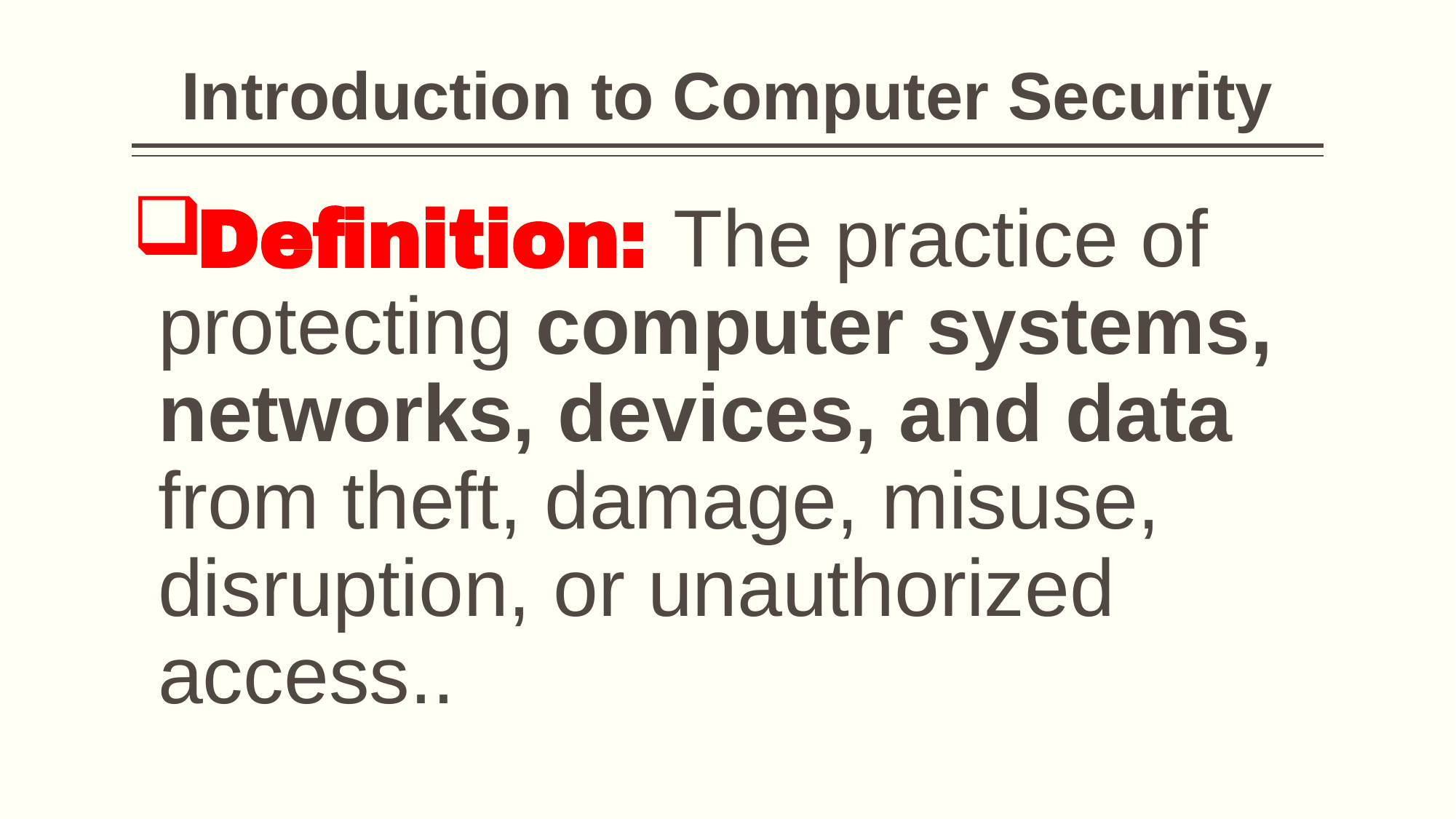

# Introduction to Computer Security
Definition: The practice of protecting computer systems, networks, devices, and data from theft, damage, misuse, disruption, or unauthorized access..